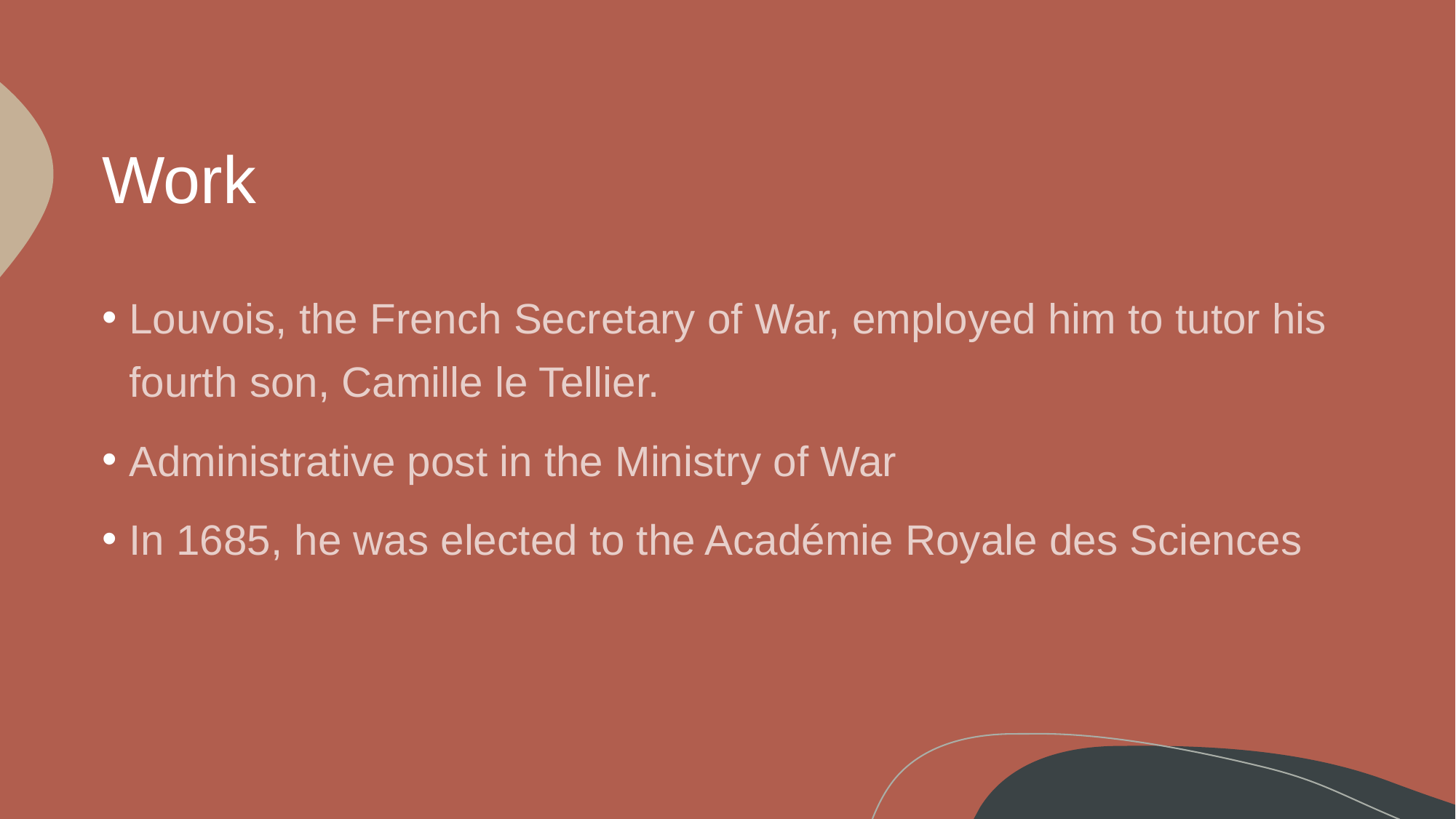

# Work
Louvois, the French Secretary of War, employed him to tutor his fourth son, Camille le Tellier.
Administrative post in the Ministry of War
In 1685, he was elected to the Académie Royale des Sciences